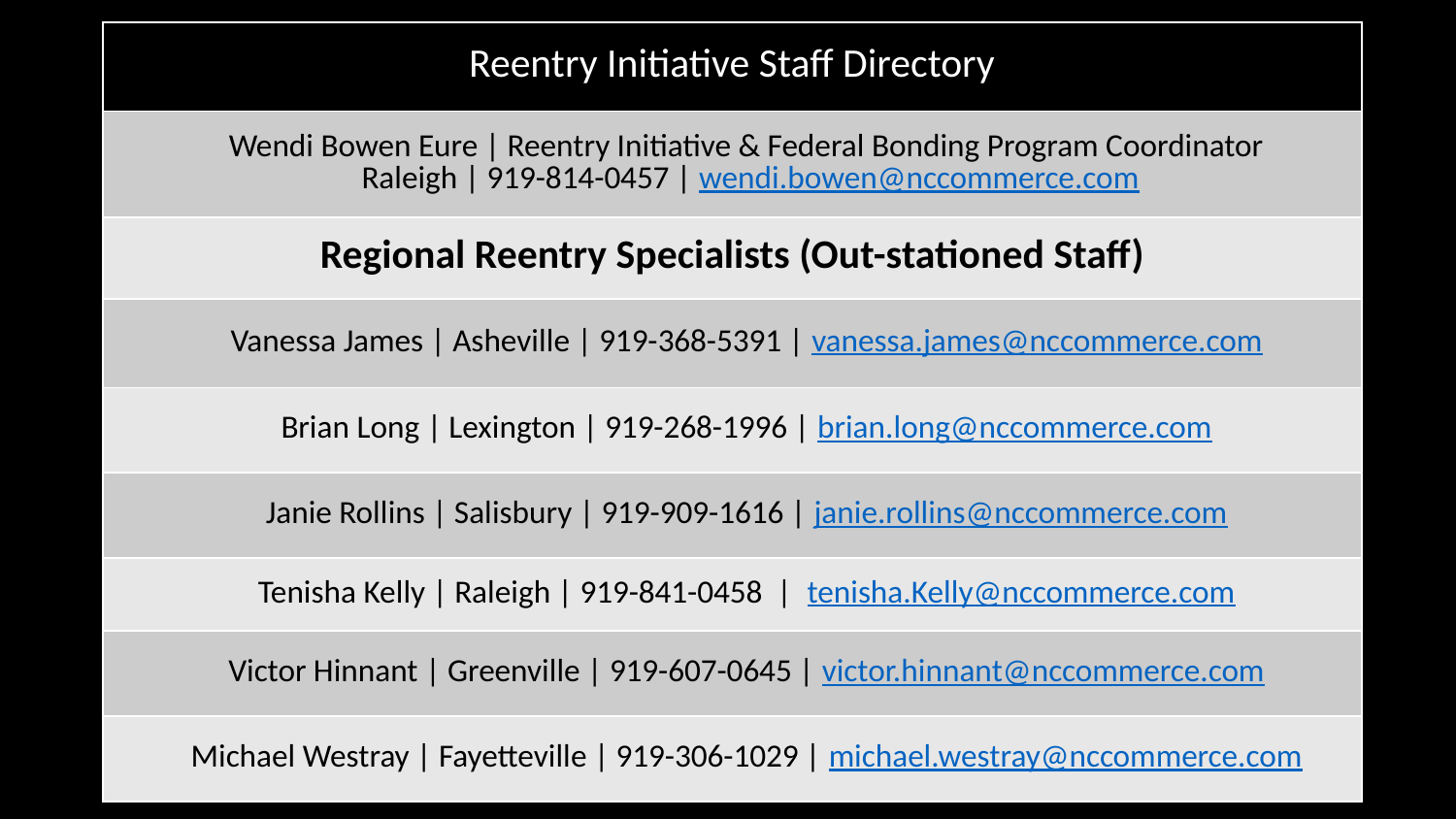

| Reentry Initiative Staff Directory |
| --- |
| Wendi Bowen Eure | Reentry Initiative & Federal Bonding Program Coordinator Raleigh | 919-814-0457 | wendi.bowen@nccommerce.com |
| Regional Reentry Specialists (Out-stationed Staff) |
| Vanessa James | Asheville | 919-368-5391 | vanessa.james@nccommerce.com |
| Brian Long | Lexington | 919-268-1996 | brian.long@nccommerce.com |
| Janie Rollins | Salisbury | 919-909-1616 | janie.rollins@nccommerce.com |
| Tenisha Kelly | Raleigh | 919-841-0458 | tenisha.Kelly@nccommerce.com |
| Victor Hinnant | Greenville | 919-607-0645 | victor.hinnant@nccommerce.com |
| Michael Westray | Fayetteville | 919-306-1029 | michael.westray@nccommerce.com |